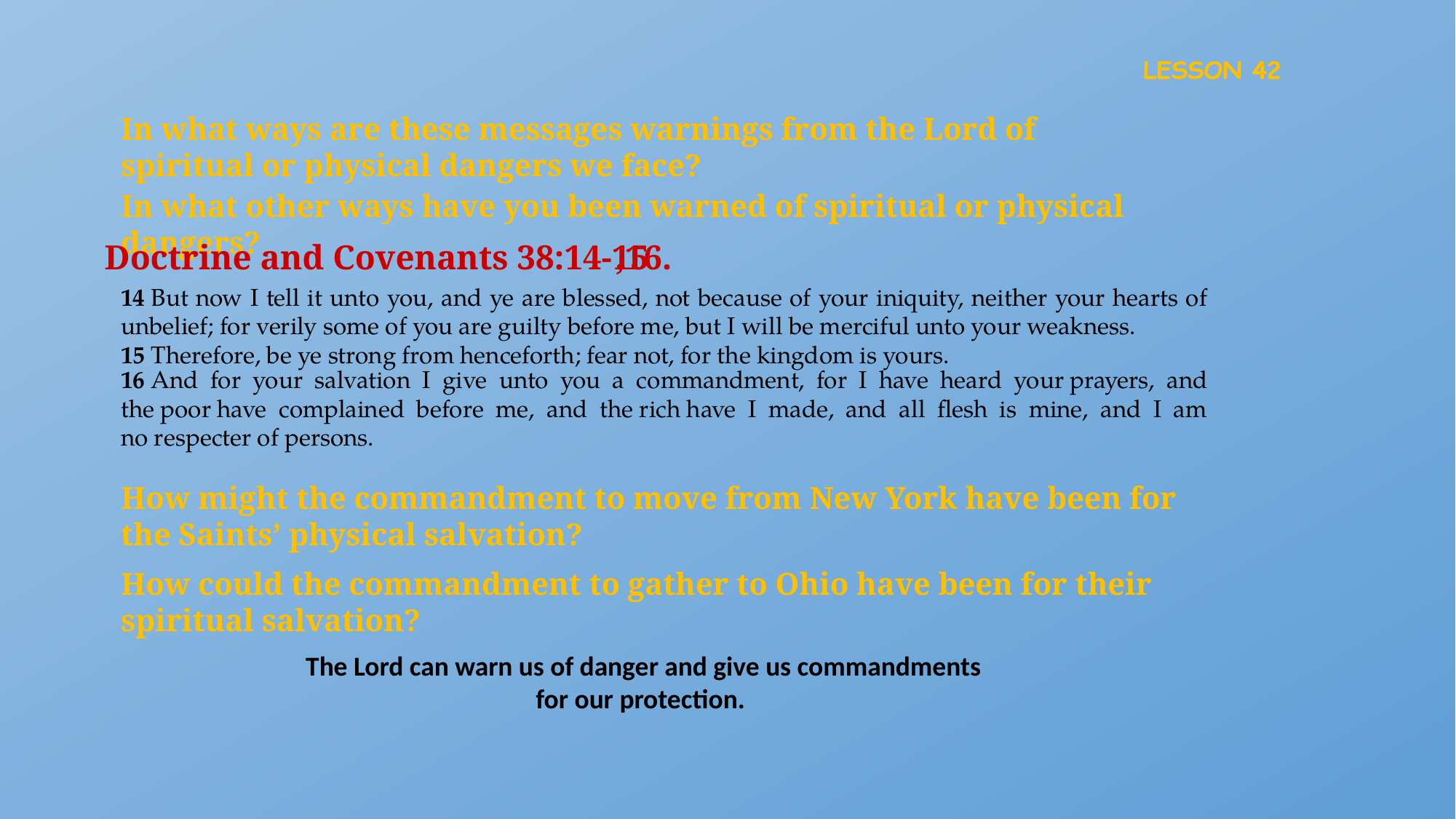

LESSON 42
In what ways are these messages warnings from the Lord of spiritual or physical dangers we face?
In what other ways have you been warned of spiritual or physical dangers?
Doctrine and Covenants 38:14-15
,16.
14 But now I tell it unto you, and ye are blessed, not because of your iniquity, neither your hearts of unbelief; for verily some of you are guilty before me, but I will be merciful unto your weakness.
15 Therefore, be ye strong from henceforth; fear not, for the kingdom is yours.
16 And for your salvation I give unto you a commandment, for I have heard your prayers, and the poor have complained before me, and the rich have I made, and all flesh is mine, and I am no respecter of persons.
How might the commandment to move from New York have been for the Saints’ physical salvation?
How could the commandment to gather to Ohio have been for their spiritual salvation?
The Lord can warn us of danger and give us commandments for our protection.